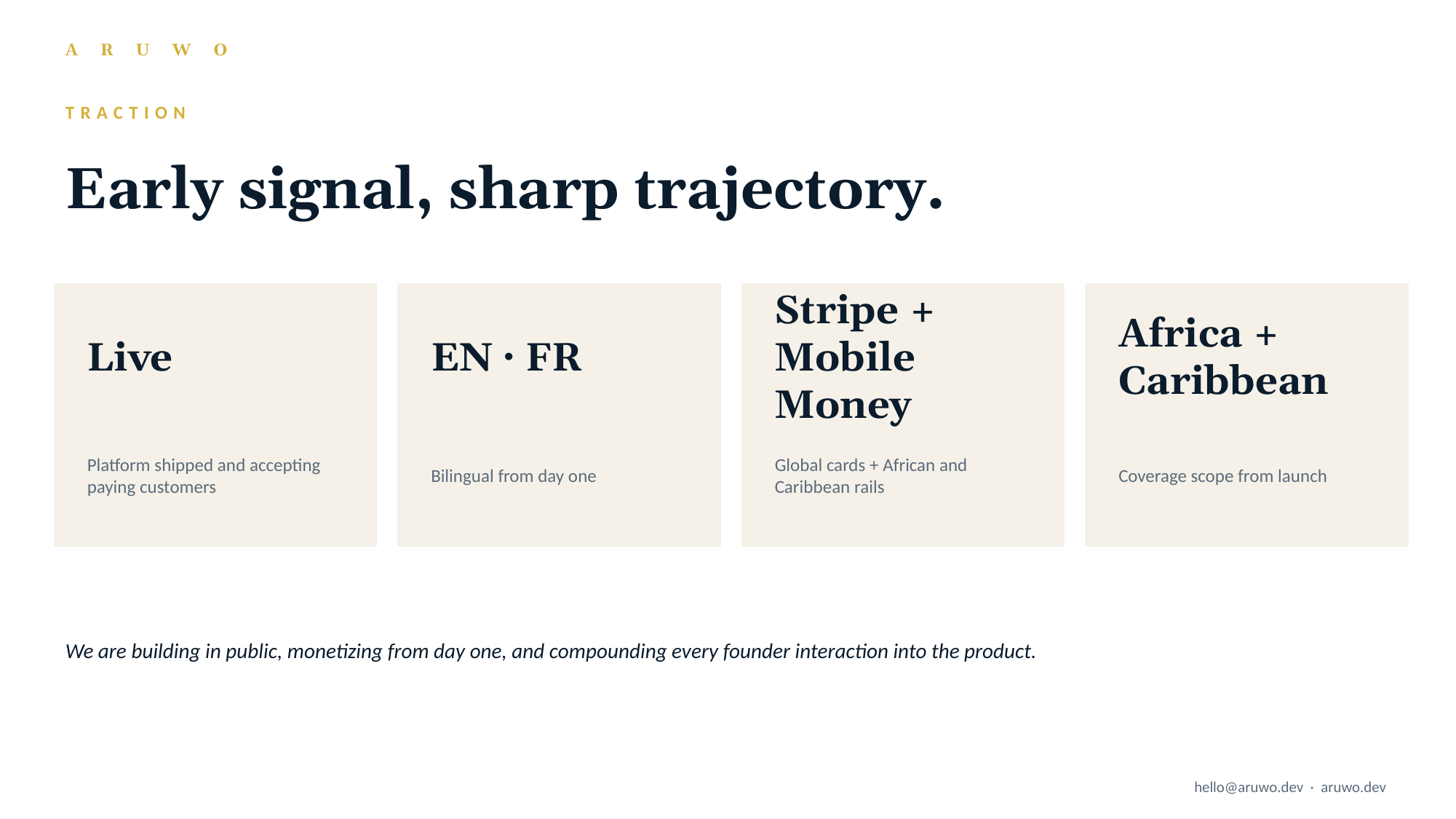

TRACTION
Early signal, sharp trajectory.

Live
EN · FR
Stripe + Mobile Money
Africa + Caribbean
Platform shipped and accepting paying customers
Bilingual from day one
Global cards + African and Caribbean rails
Coverage scope from launch
We are building in public, monetizing from day one, and compounding every founder interaction into the product.